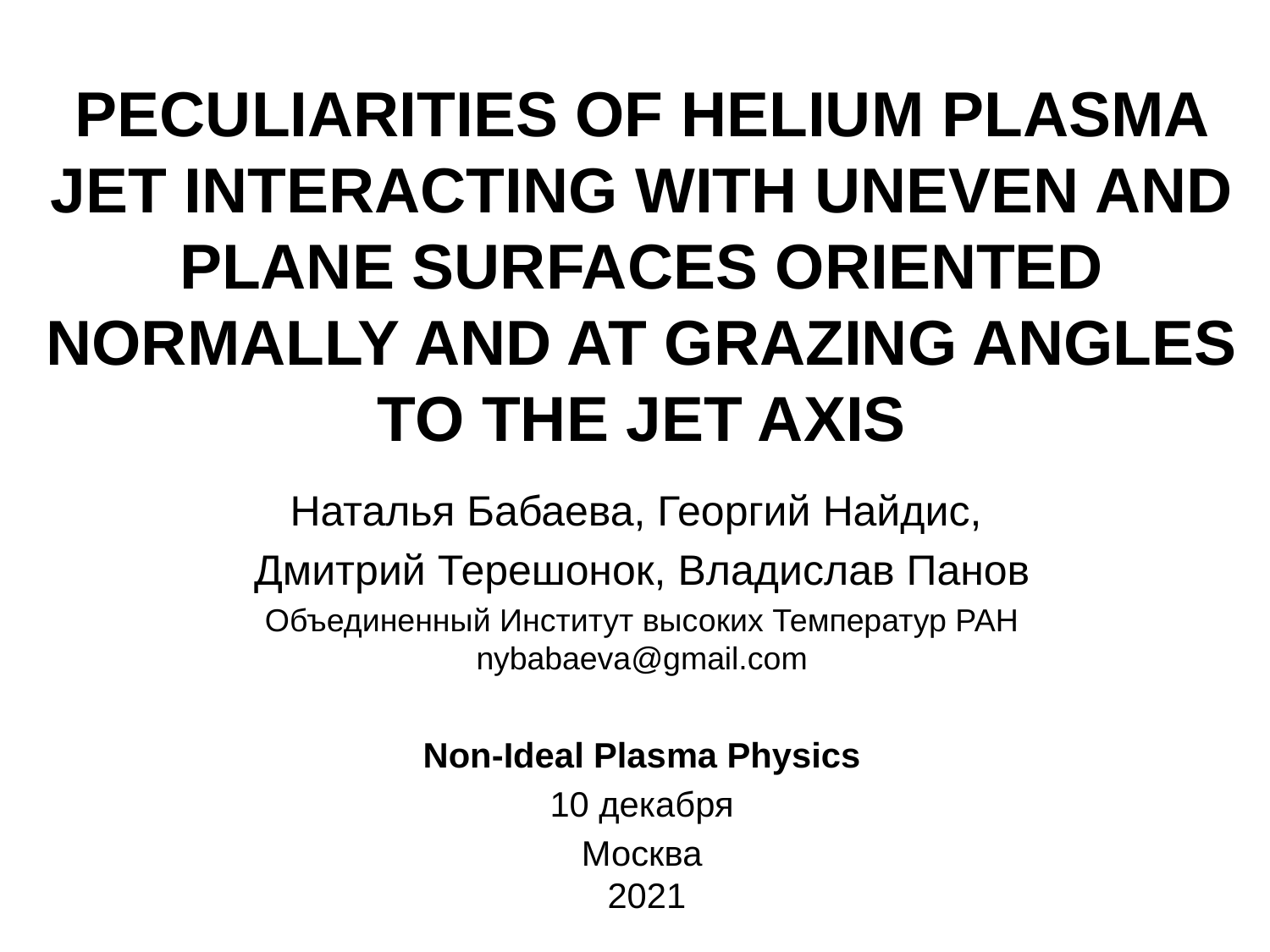

PECULIARITIES OF HELIUM PLASMA JET INTERACTING WITH UNEVEN AND PLANE SURFACES ORIENTED NORMALLY AND AT GRAZING ANGLES TO THE JET AXIS
Наталья Бабаева, Георгий Найдис,
Дмитрий Терешонок, Владислав Панов
Объединенный Институт высоких Температур РАН
nybabaeva@gmail.com

Non-Ideal Plasma Physics
10 декабря
Москва
 2021